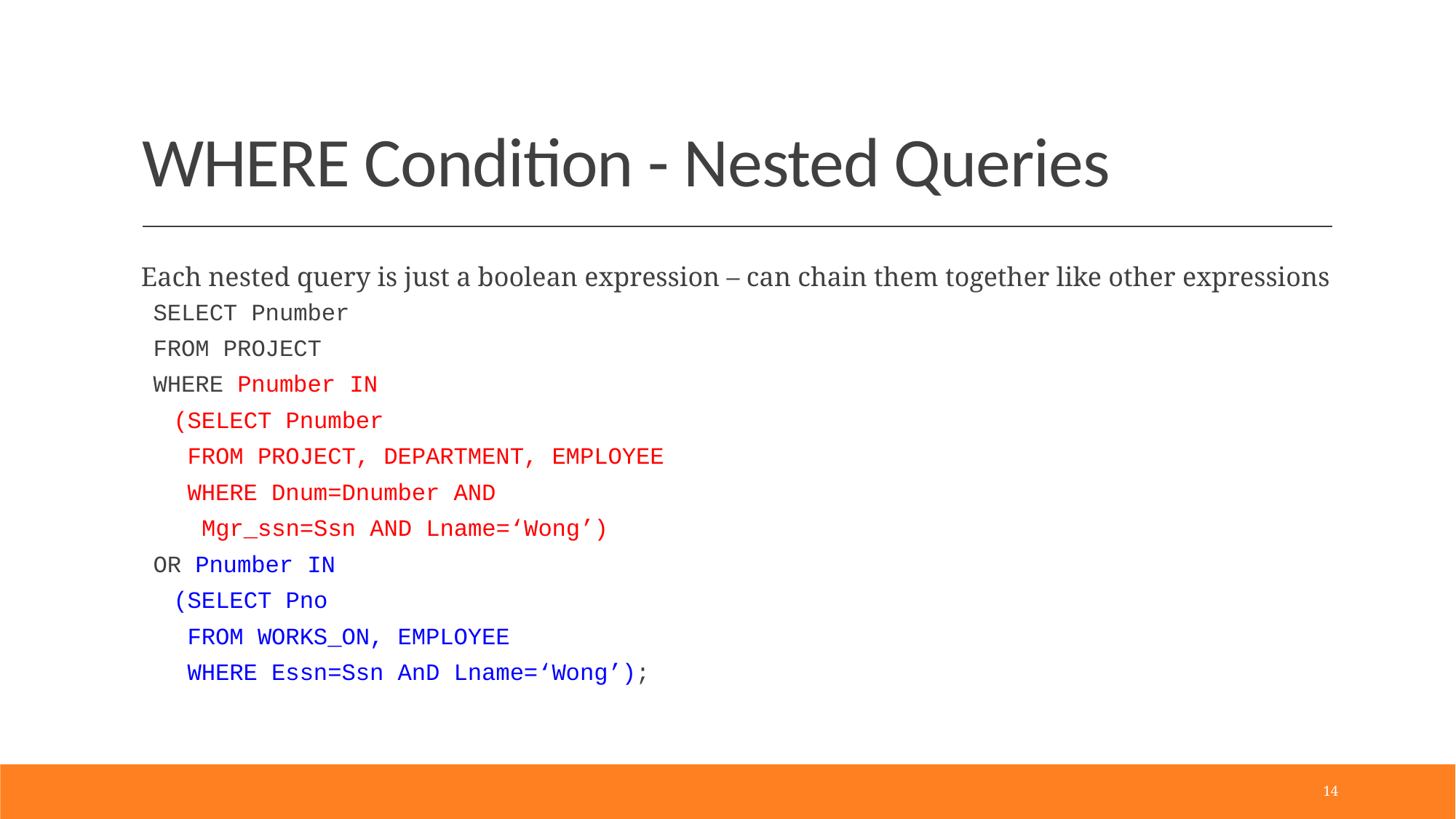

# WHERE Condition - Nested Queries
Each nested query is just a boolean expression – can chain them together like other expressions
SELECT Pnumber
FROM PROJECT
WHERE Pnumber IN
		(SELECT Pnumber
		 FROM PROJECT, DEPARTMENT, EMPLOYEE
		 WHERE Dnum=Dnumber AND
			  Mgr_ssn=Ssn AND Lname=‘Wong’)
OR Pnumber IN
		(SELECT Pno
		 FROM WORKS_ON, EMPLOYEE
		 WHERE Essn=Ssn AnD Lname=‘Wong’);
14